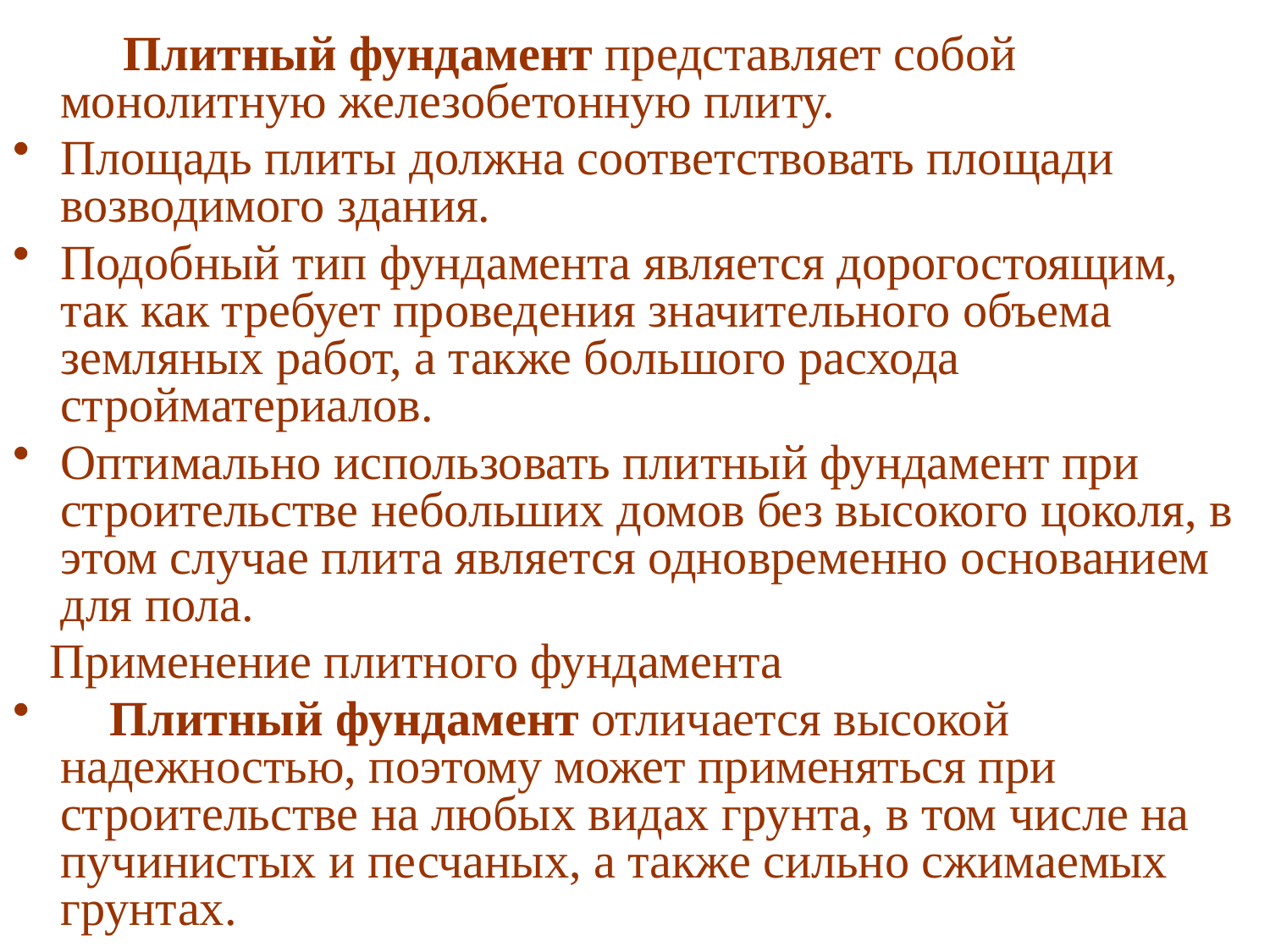

Плитный фундамент представляет собой монолитную железобетонную плиту.
Площадь плиты должна соответствовать площади возводимого здания.
Подобный тип фундамента является дорогостоящим, так как требует проведения значительного объема земляных работ, а также большого расхода стройматериалов.
Оптимально использовать плитный фундамент при строительстве небольших домов без высокого цоколя, в этом случае плита является одновременно основанием для пола.
   Применение плитного фундамента
    Плитный фундамент отличается высокой надежностью, поэтому может применяться при строительстве на любых видах грунта, в том числе на пучинистых и песчаных, а также сильно сжимаемых грунтах.